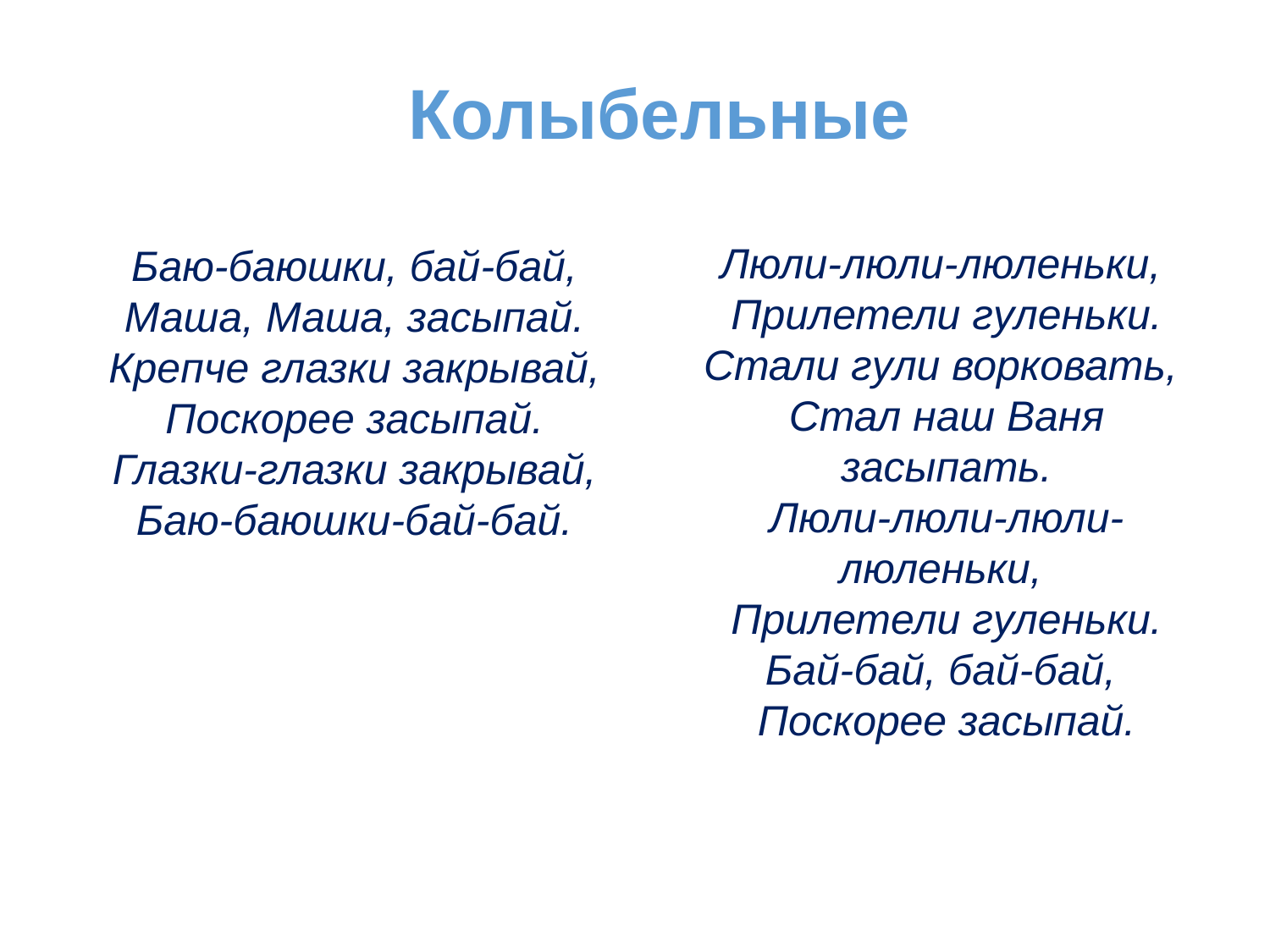

# Колыбельные
­Люли-люли-люленьки,
Прилетели гуленьки.
Стали гули ворковать,
Стал наш Ваня засыпать.
Люли-люли-люли-люленьки,
Прилетели гуленьки.
Бай-бай, бай-бай,
Поскорее засыпай.
Баю-баюшки, бай-бай,
Маша, Маша, засыпай.
Крепче глазки закрывай,
Поскорее засыпай.
Глазки-глазки закрывай,
Баю-баюшки-бай-бай.